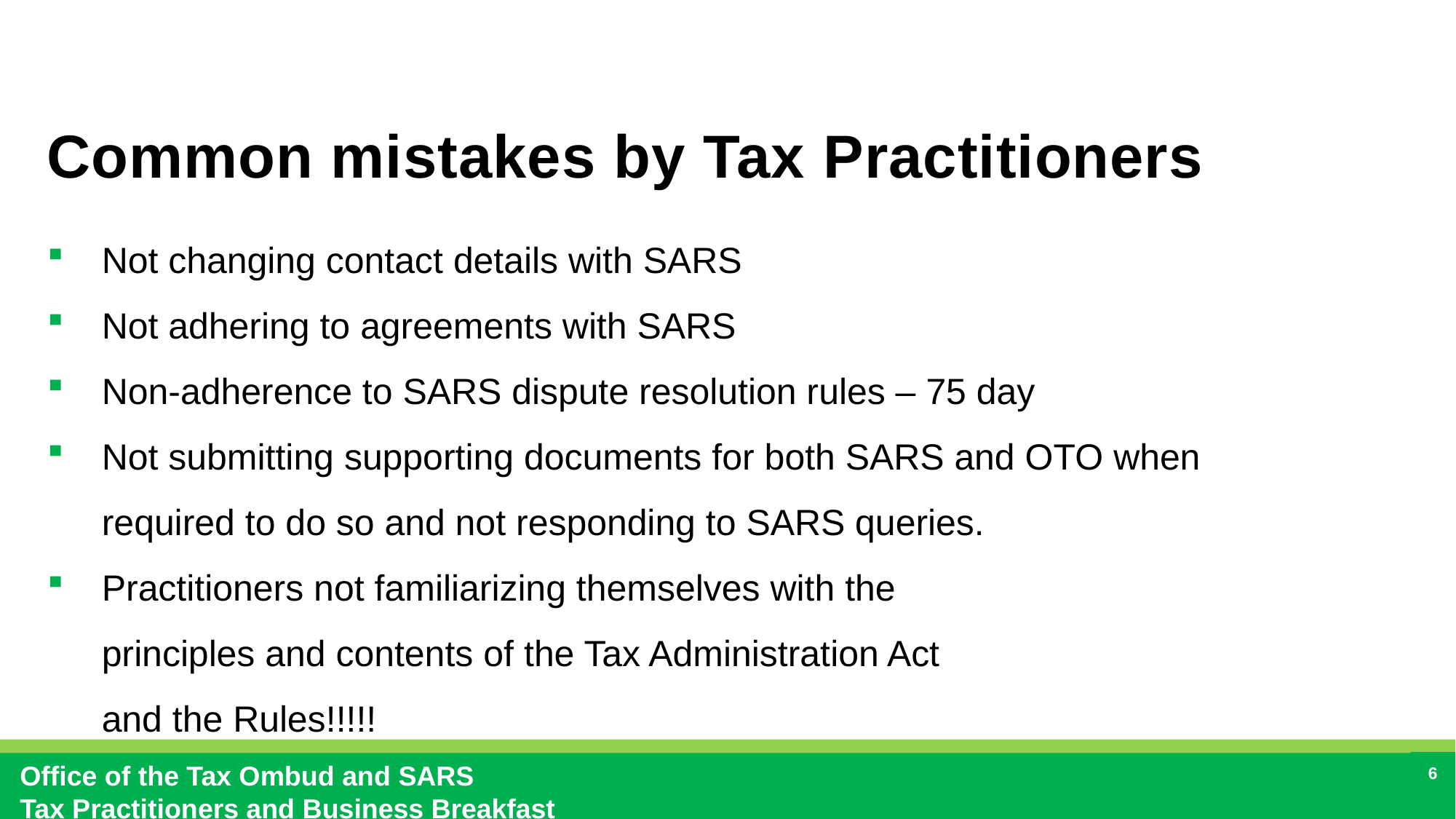

# Common mistakes by Tax Practitioners
Not changing contact details with SARS
Not adhering to agreements with SARS
Non-adherence to SARS dispute resolution rules – 75 day
Not submitting supporting documents for both SARS and OTO when required to do so and not responding to SARS queries.
Practitioners not familiarizing themselves with the
principles and contents of the Tax Administration Act
and the Rules!!!!!

6